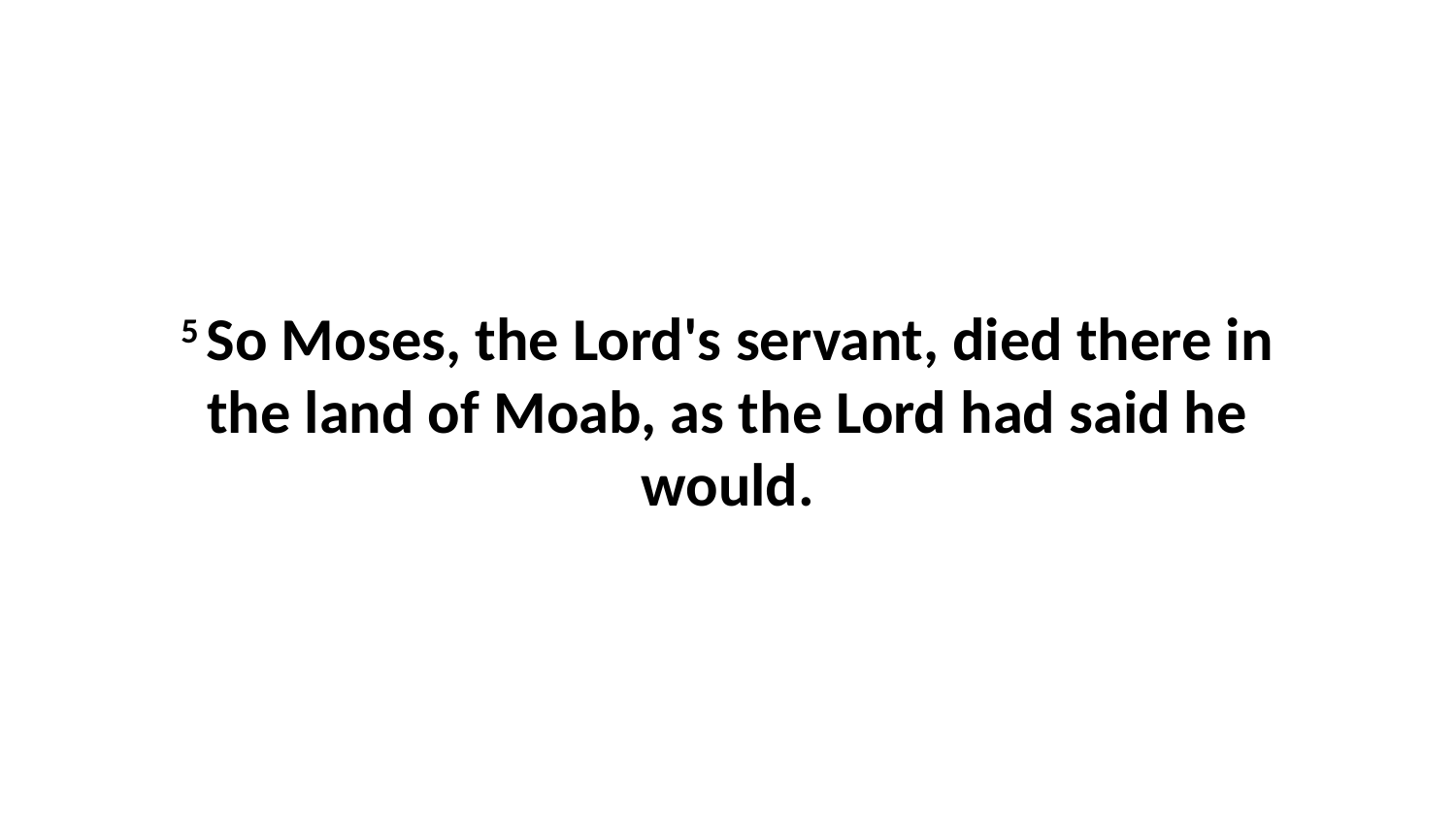

5 So Moses, the Lord's servant, died there in the land of Moab, as the Lord had said he would.